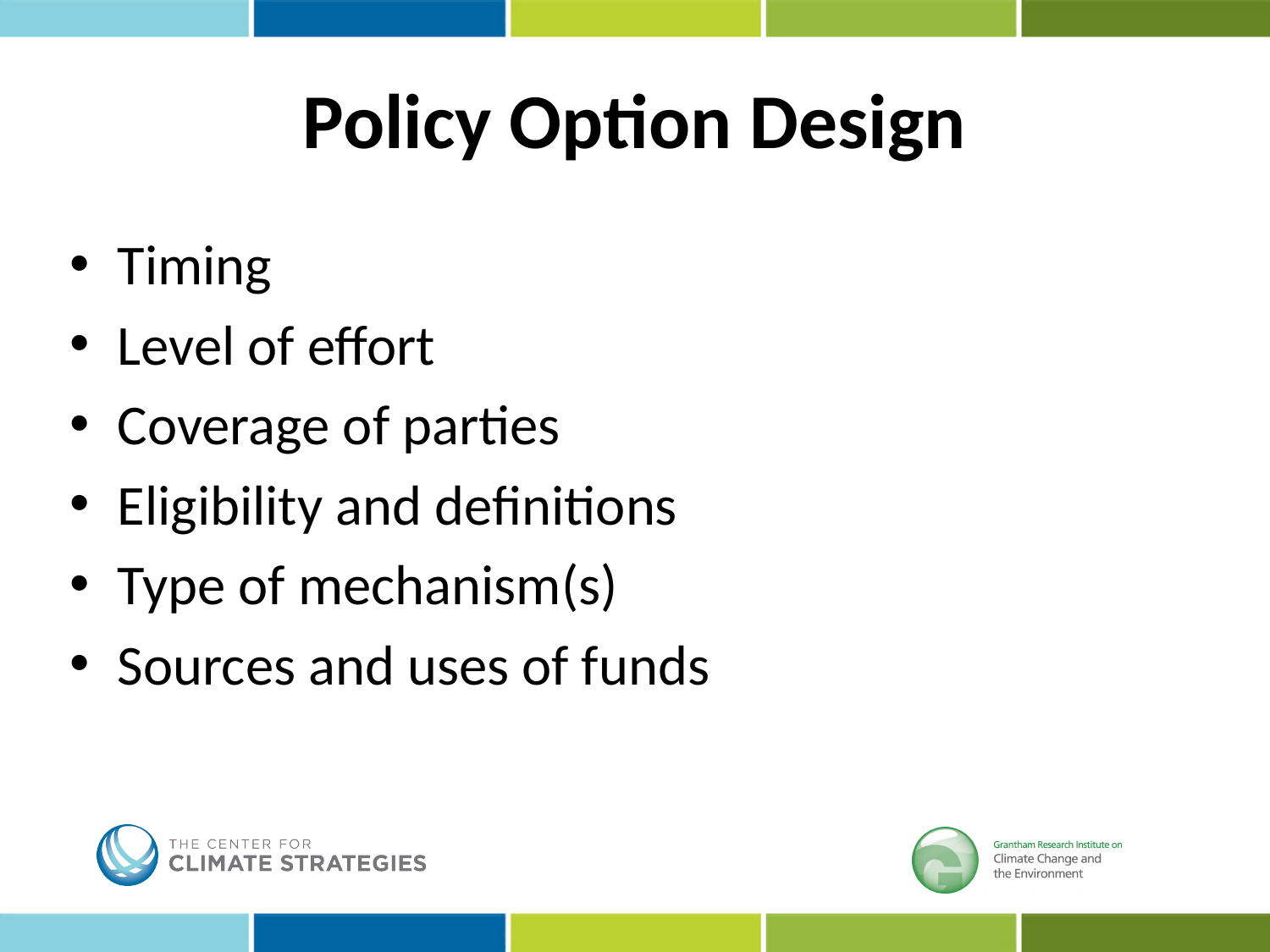

# Policy Option Design
Timing
Level of effort
Coverage of parties
Eligibility and definitions
Type of mechanism(s)
Sources and uses of funds